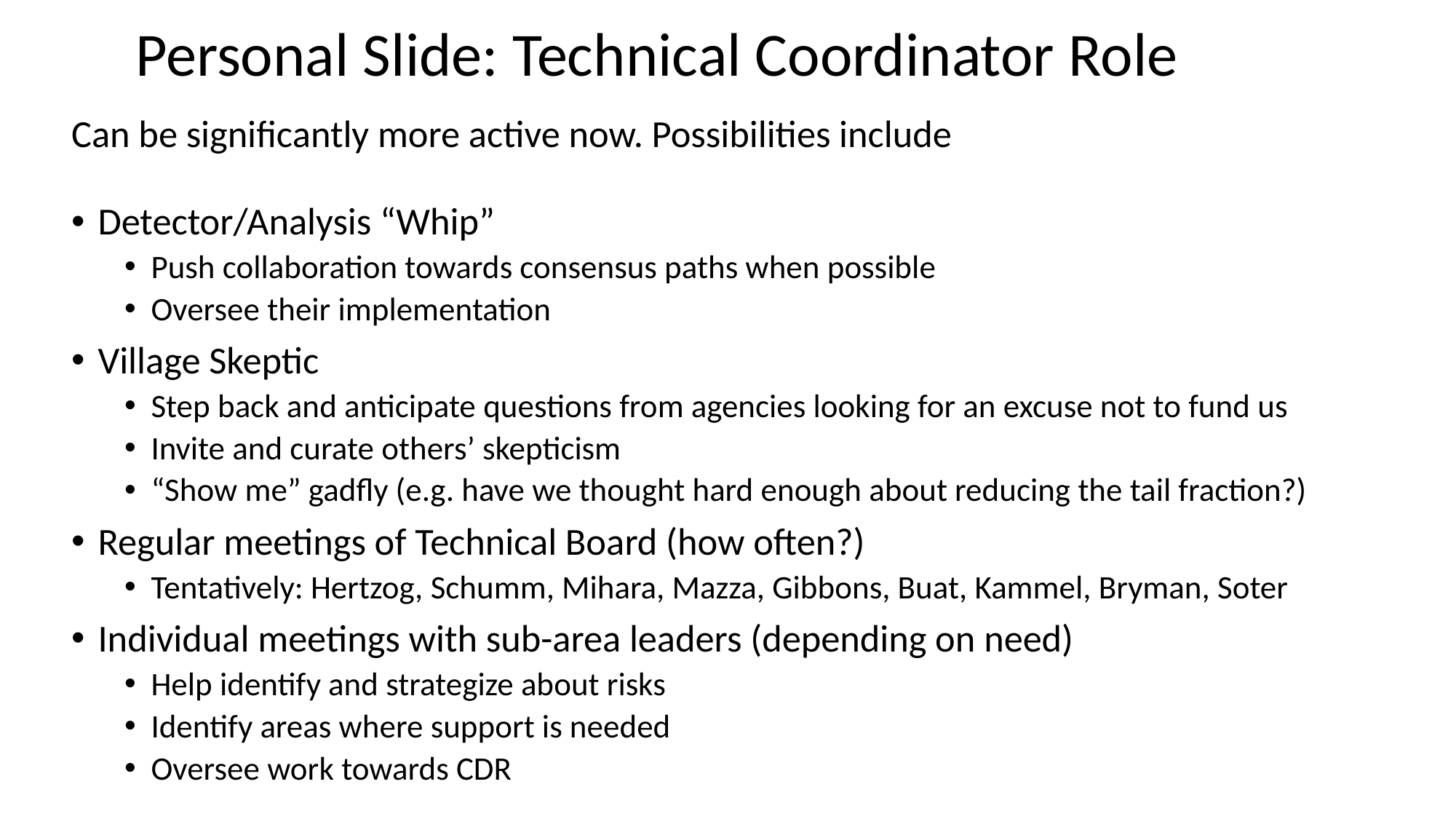

# Personal Slide: Technical Coordinator Role
Can be significantly more active now. Possibilities include

Detector/Analysis “Whip”
Push collaboration towards consensus paths when possible
Oversee their implementation
Village Skeptic
Step back and anticipate questions from agencies looking for an excuse not to fund us
Invite and curate others’ skepticism
“Show me” gadfly (e.g. have we thought hard enough about reducing the tail fraction?)
Regular meetings of Technical Board (how often?)
Tentatively: Hertzog, Schumm, Mihara, Mazza, Gibbons, Buat, Kammel, Bryman, Soter
Individual meetings with sub-area leaders (depending on need)
Help identify and strategize about risks
Identify areas where support is needed
Oversee work towards CDR